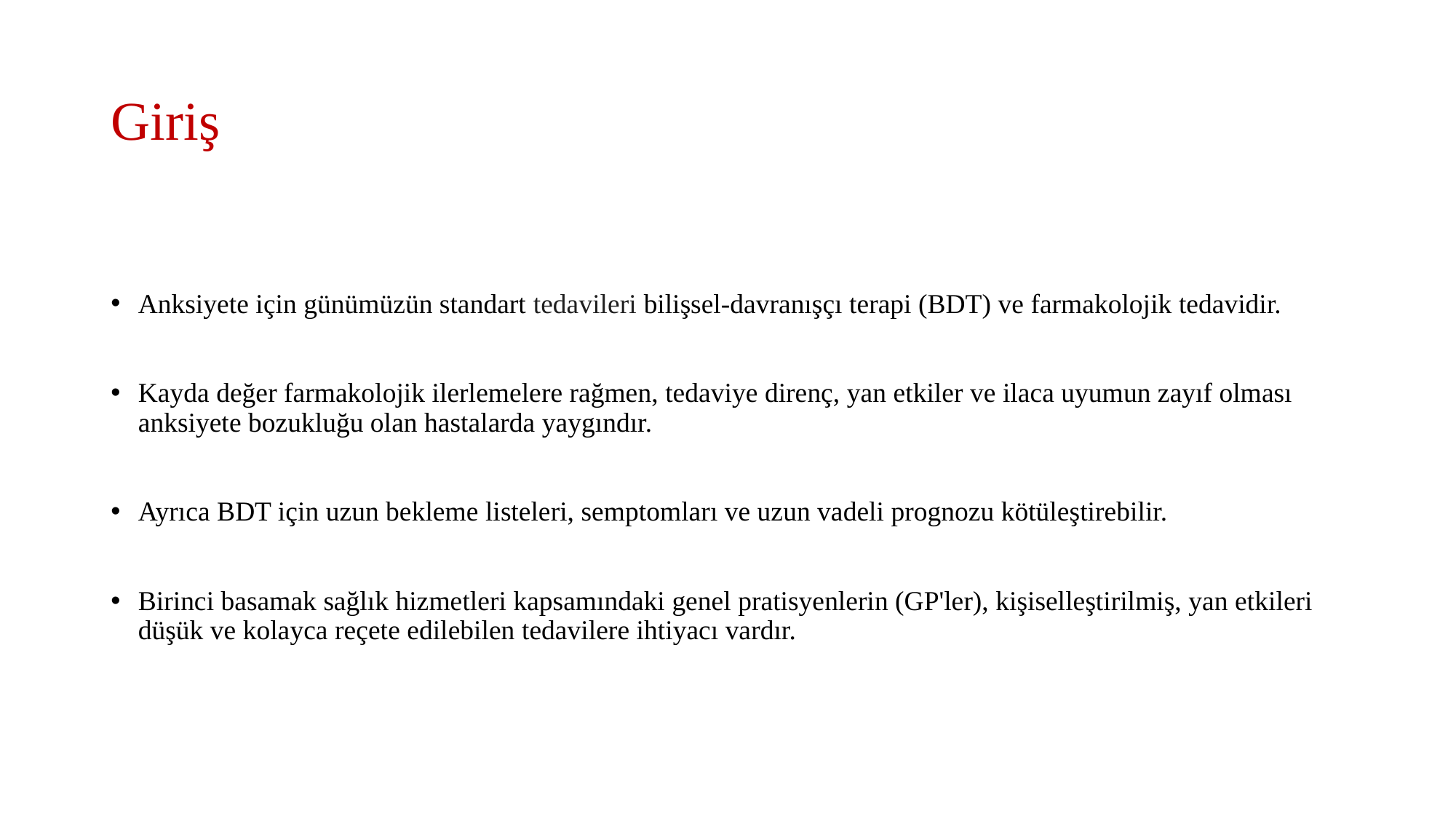

# Giriş

Anksiyete için günümüzün standart tedavileri bilişsel-davranışçı terapi (BDT) ve farmakolojik tedavidir.

Kayda değer farmakolojik ilerlemelere rağmen, tedaviye direnç, yan etkiler ve ilaca uyumun zayıf olması anksiyete bozukluğu olan hastalarda yaygındır.

Ayrıca BDT için uzun bekleme listeleri, semptomları ve uzun vadeli prognozu kötüleştirebilir.

Birinci basamak sağlık hizmetleri kapsamındaki genel pratisyenlerin (GP'ler), kişiselleştirilmiş, yan etkileri düşük ve kolayca reçete edilebilen tedavilere ihtiyacı vardır.